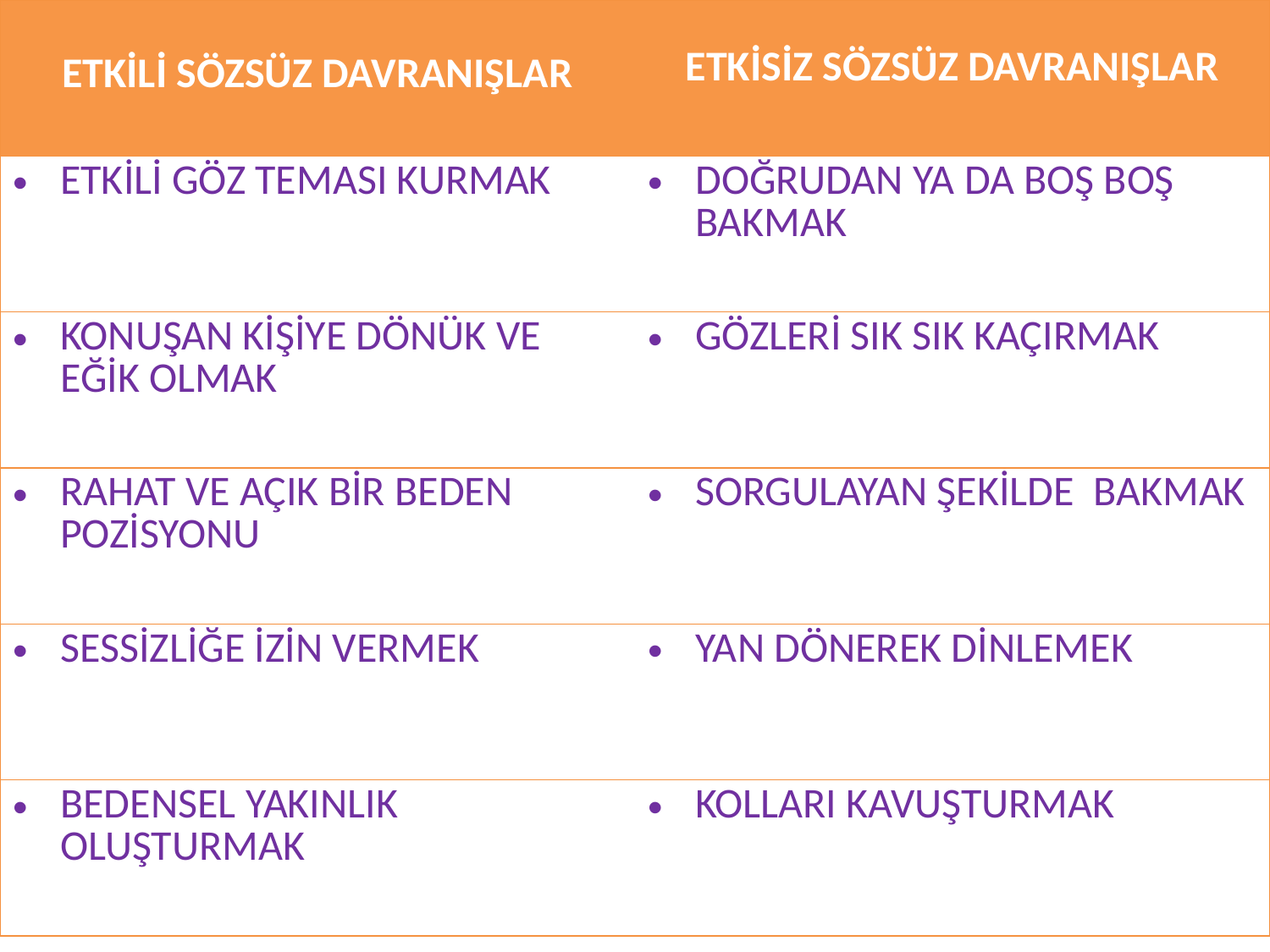

| ETKİLİ SÖZSÜZ DAVRANIŞLAR | ETKİSİZ SÖZSÜZ DAVRANIŞLAR |
| --- | --- |
| ETKİLİ GÖZ TEMASI KURMAK | DOĞRUDAN YA DA BOŞ BOŞ BAKMAK |
| KONUŞAN KİŞİYE DÖNÜK VE EĞİK OLMAK | GÖZLERİ SIK SIK KAÇIRMAK |
| RAHAT VE AÇIK BİR BEDEN POZİSYONU | SORGULAYAN ŞEKİLDE BAKMAK |
| SESSİZLİĞE İZİN VERMEK | YAN DÖNEREK DİNLEMEK |
| BEDENSEL YAKINLIK OLUŞTURMAK | KOLLARI KAVUŞTURMAK |